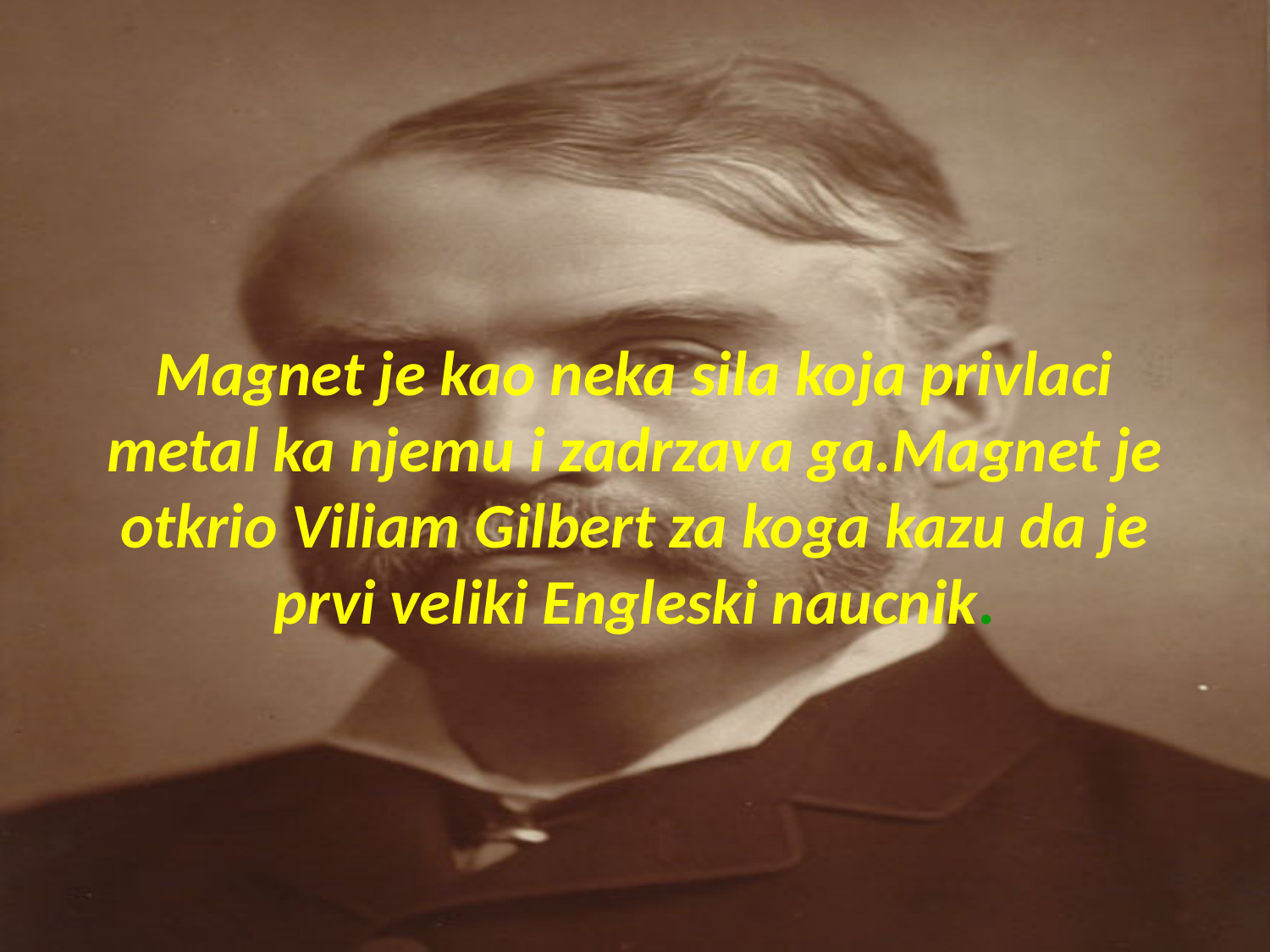

# Magnet je kao neka sila koja privlaci metal ka njemu i zadrzava ga.Magnet je otkrio Viliam Gilbert za koga kazu da je prvi veliki Engleski naucnik.